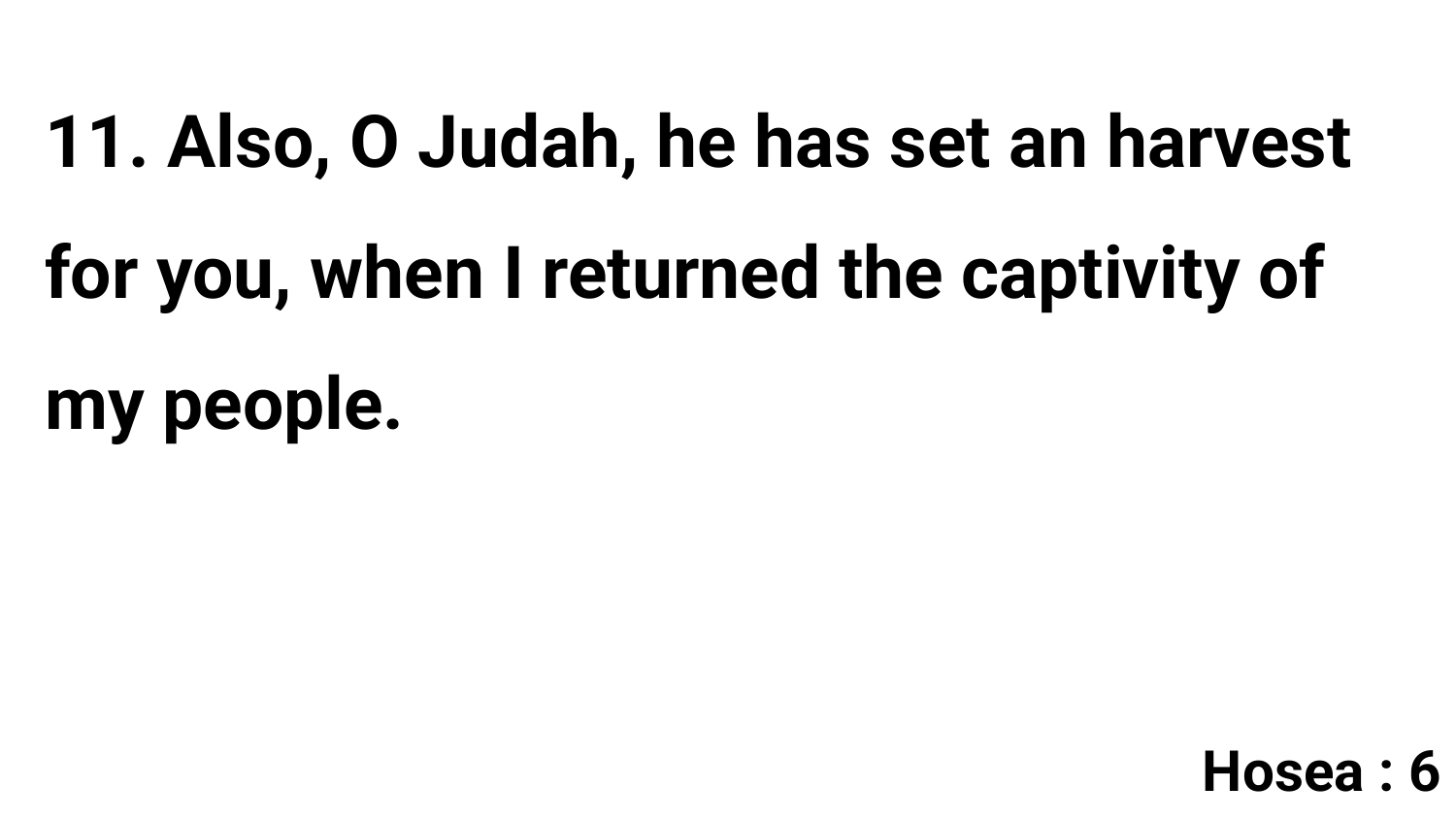

11. Also, O Judah, he has set an harvest for you, when I returned the captivity of my people.
Hosea : 6